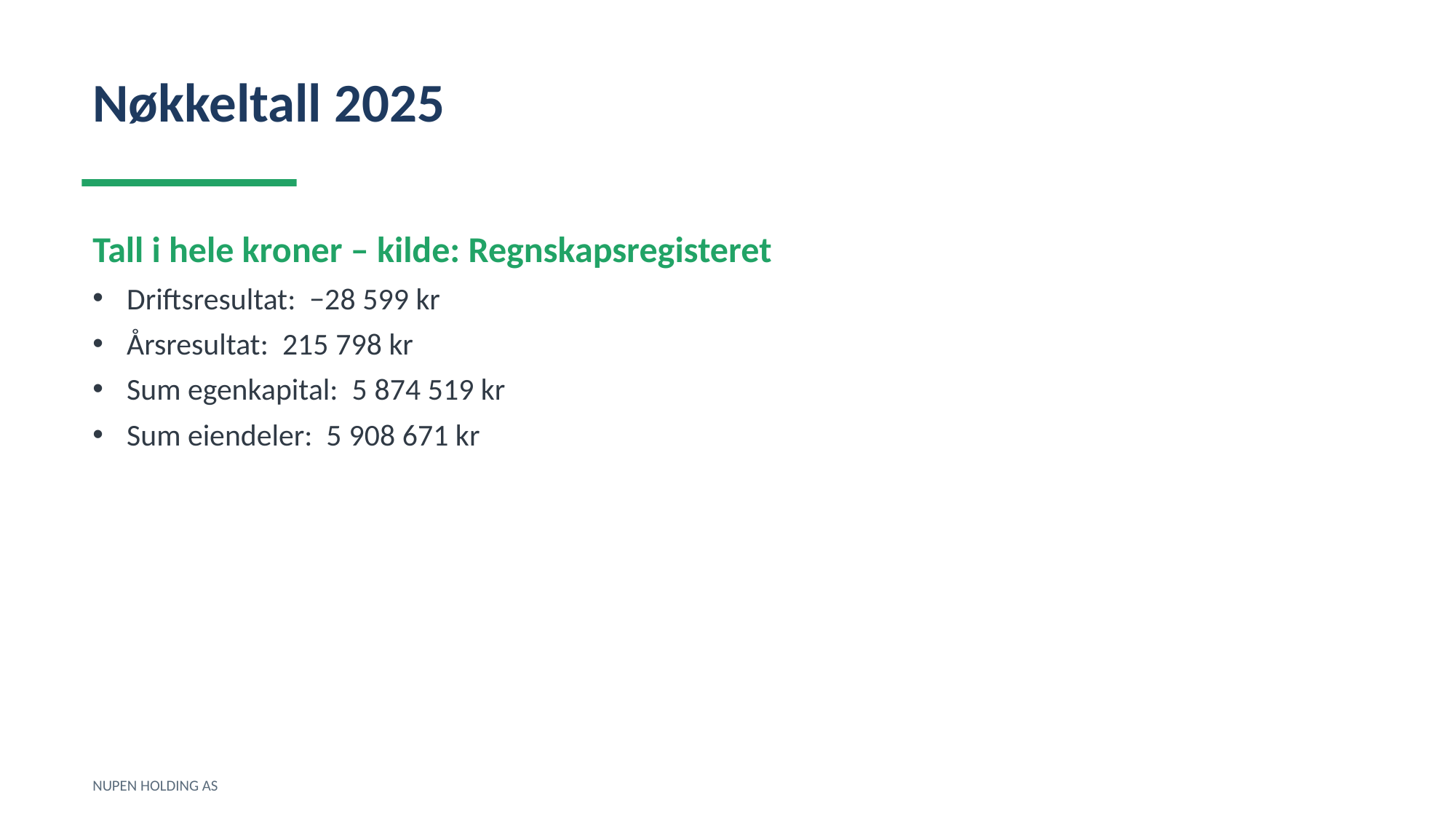

Nøkkeltall 2025

Tall i hele kroner – kilde: Regnskapsregisteret
Driftsresultat:  −28 599 kr
Årsresultat:  215 798 kr
Sum egenkapital:  5 874 519 kr
Sum eiendeler:  5 908 671 kr
NUPEN HOLDING AS